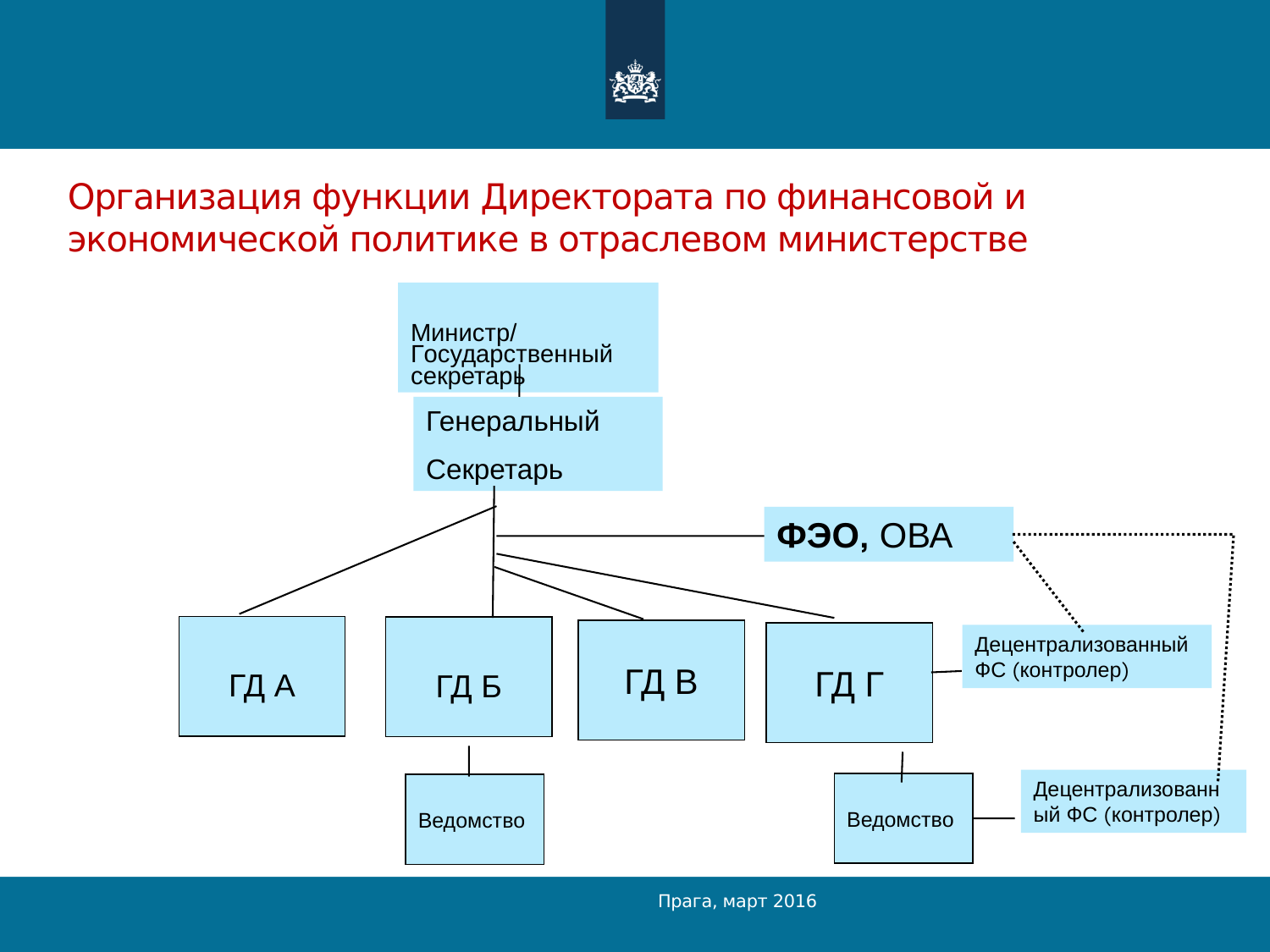

Организация функции Директората по финансовой и экономической политике в отраслевом министерстве

Министр/
Государственный
секретарь

Генеральный
Секретарь

ФЭО, ОВА

ГД А

ГД Б

ГД В
ГД Г
Децентрализованный ФС (контролер)

Децентрализованный ФС (контролер)
Ведомство
Ведомство

Прага, март 2016